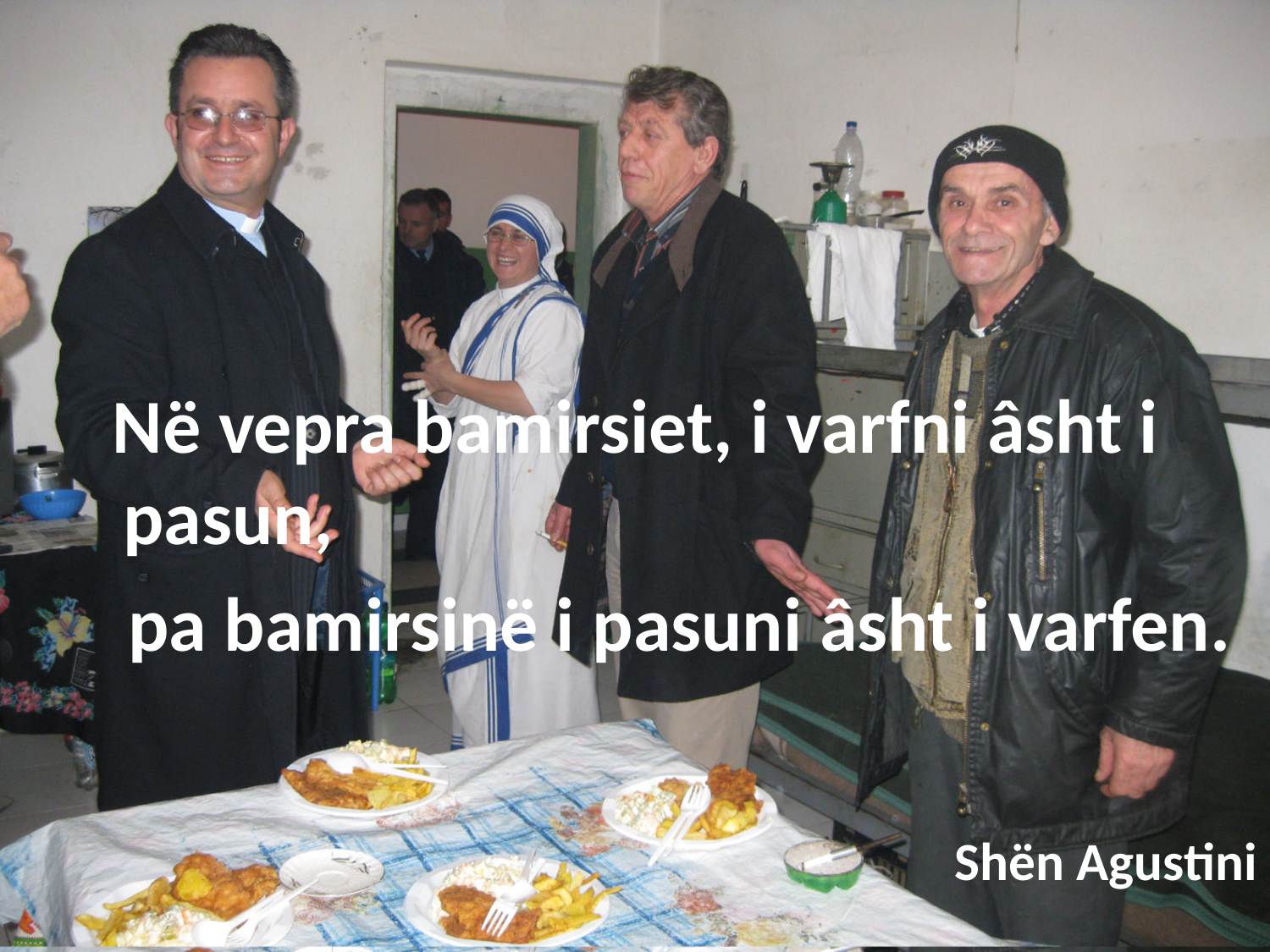

Në vepra bamirsiet, i varfni âsht i pasun,
   pa bamirsinë i pasuni âsht i varfen.

Shën Agustini